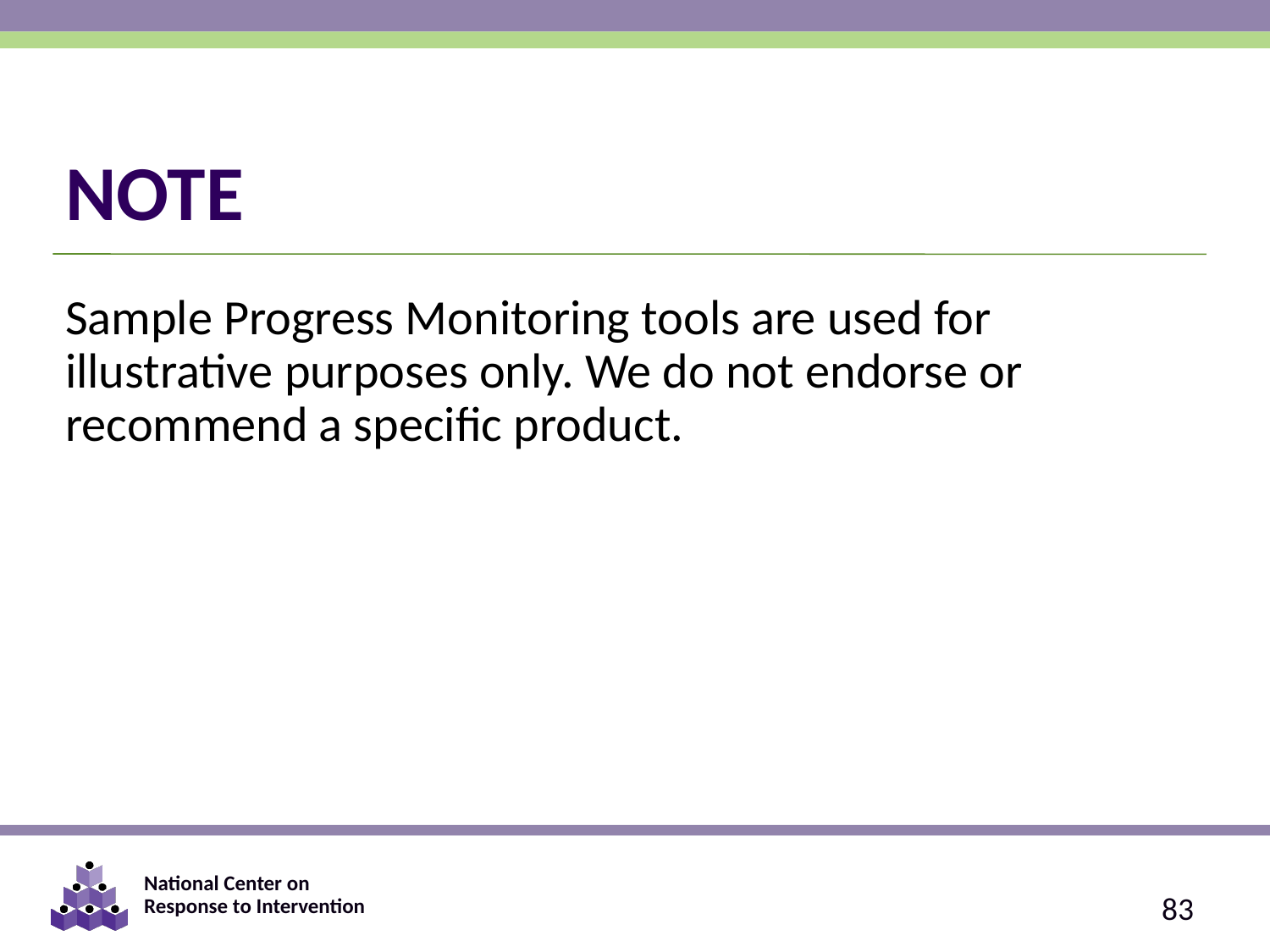

# NOTE
Sample Progress Monitoring tools are used for illustrative purposes only. We do not endorse or recommend a specific product.

83